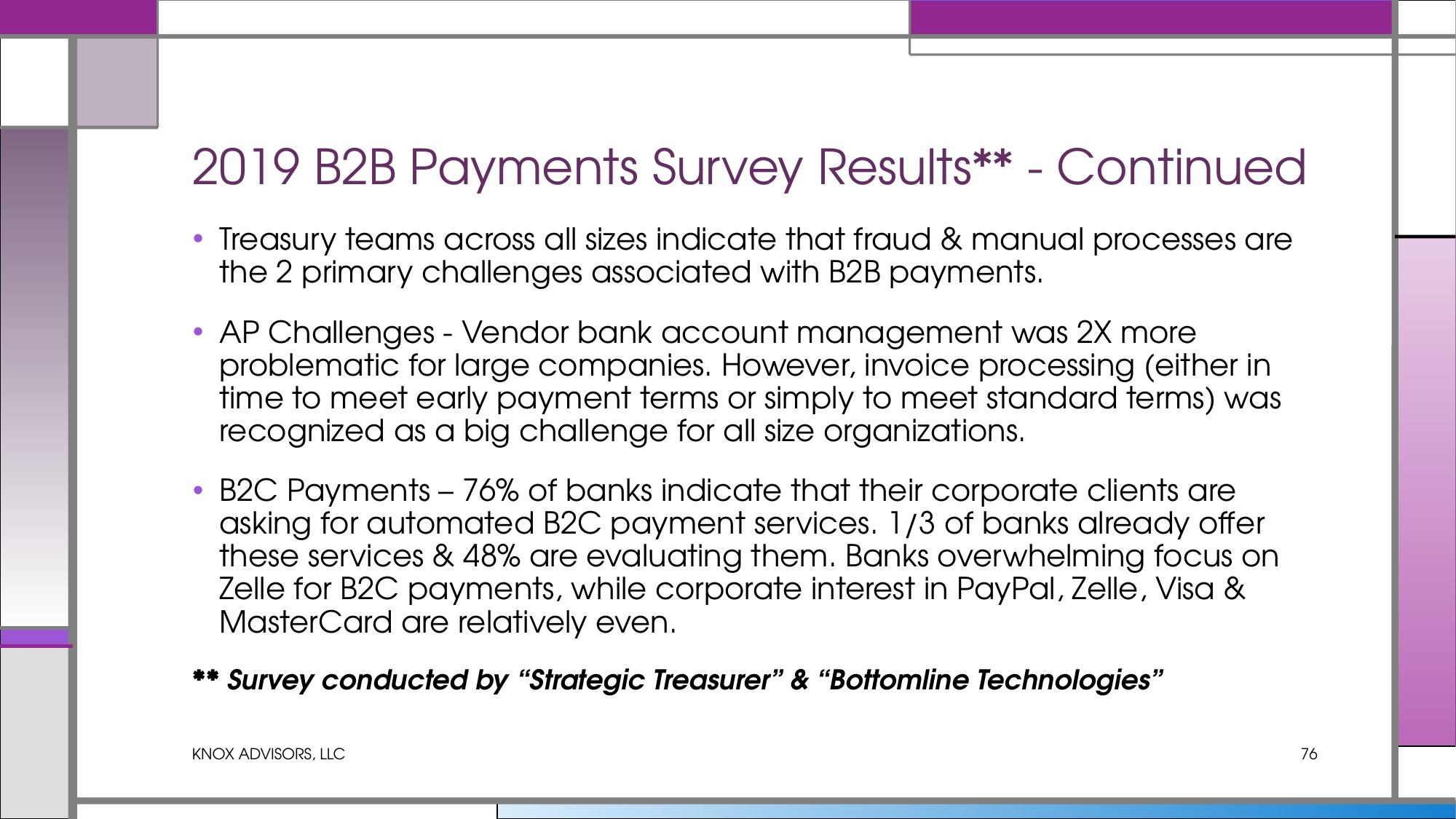

# 2019 B2B Payments Survey Results** - Continued
Treasury teams across all sizes indicate that fraud & manual processes are the 2 primary challenges associated with B2B payments.
AP Challenges - Vendor bank account management was 2X more problematic for large companies. However, invoice processing (either in time to meet early payment terms or simply to meet standard terms) was recognized as a big challenge for all size organizations.
B2C Payments – 76% of banks indicate that their corporate clients are asking for automated B2C payment services. 1/3 of banks already offer these services & 48% are evaluating them. Banks overwhelming focus on Zelle for B2C payments, while corporate interest in PayPal, Zelle, Visa & MasterCard are relatively even.
** Survey conducted by “Strategic Treasurer” & “Bottomline Technologies”
KNOX ADVISORS, LLC
76